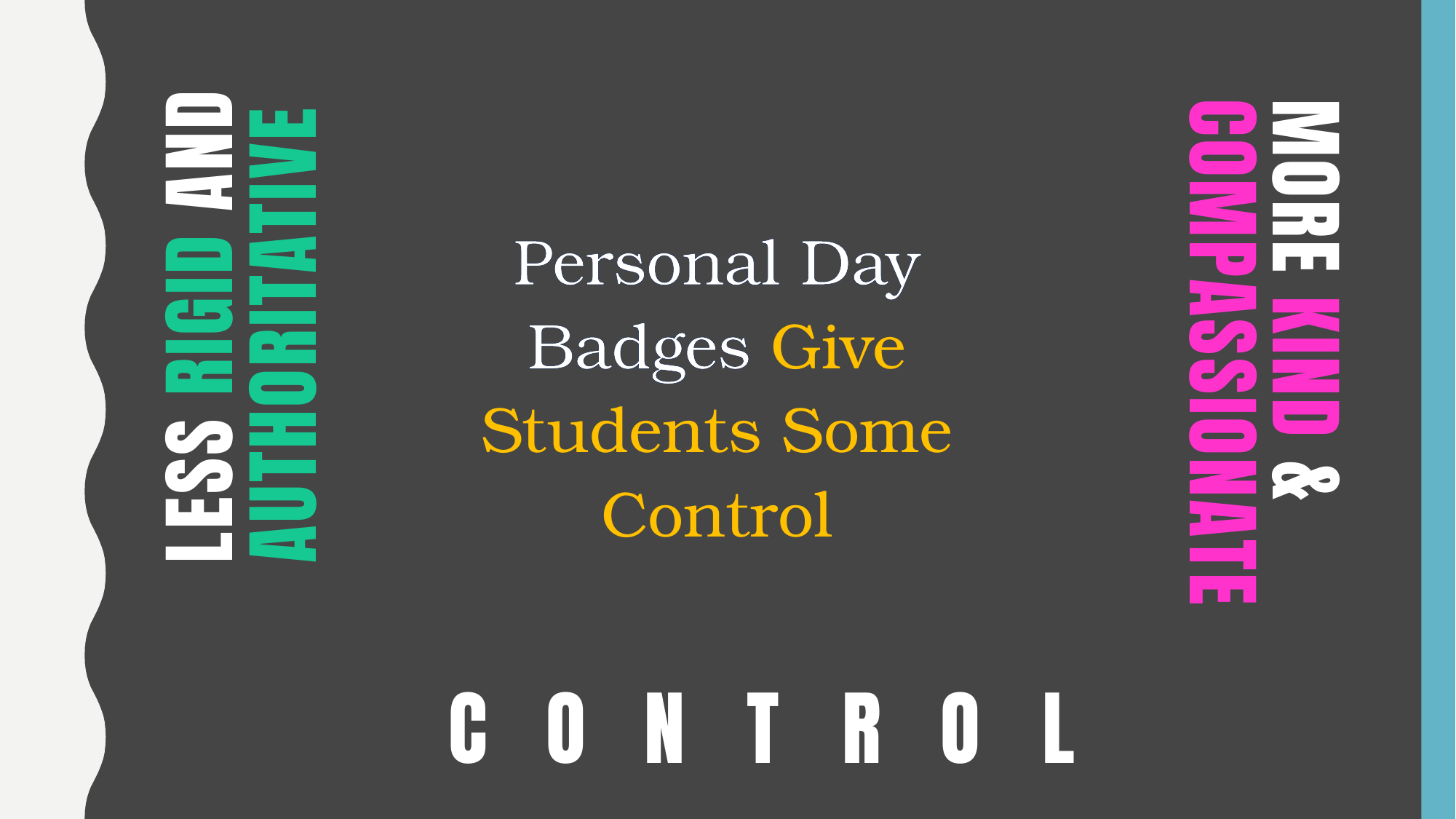

Personal Day Badges Give Students Some Control

# Less rigid and authoritative
More kind & compassionate
C
O
N
T
R
O
L